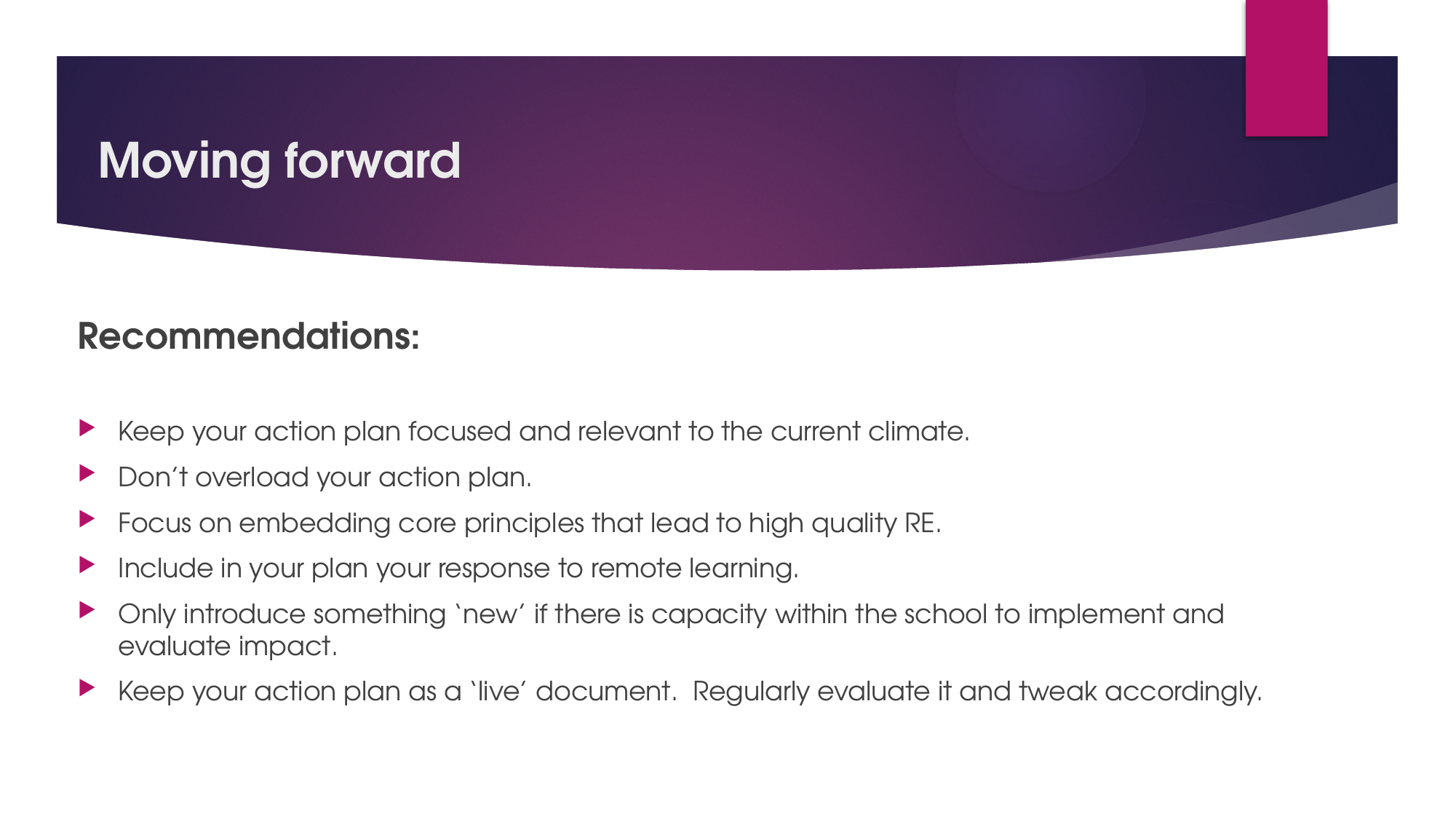

# Moving forward
Recommendations:

Keep your action plan focused and relevant to the current climate.
Don’t overload your action plan.
Focus on embedding core principles that lead to high quality RE.
Include in your plan your response to remote learning.
Only introduce something ‘new’ if there is capacity within the school to implement and evaluate impact.
Keep your action plan as a ‘live’ document.  Regularly evaluate it and tweak accordingly.